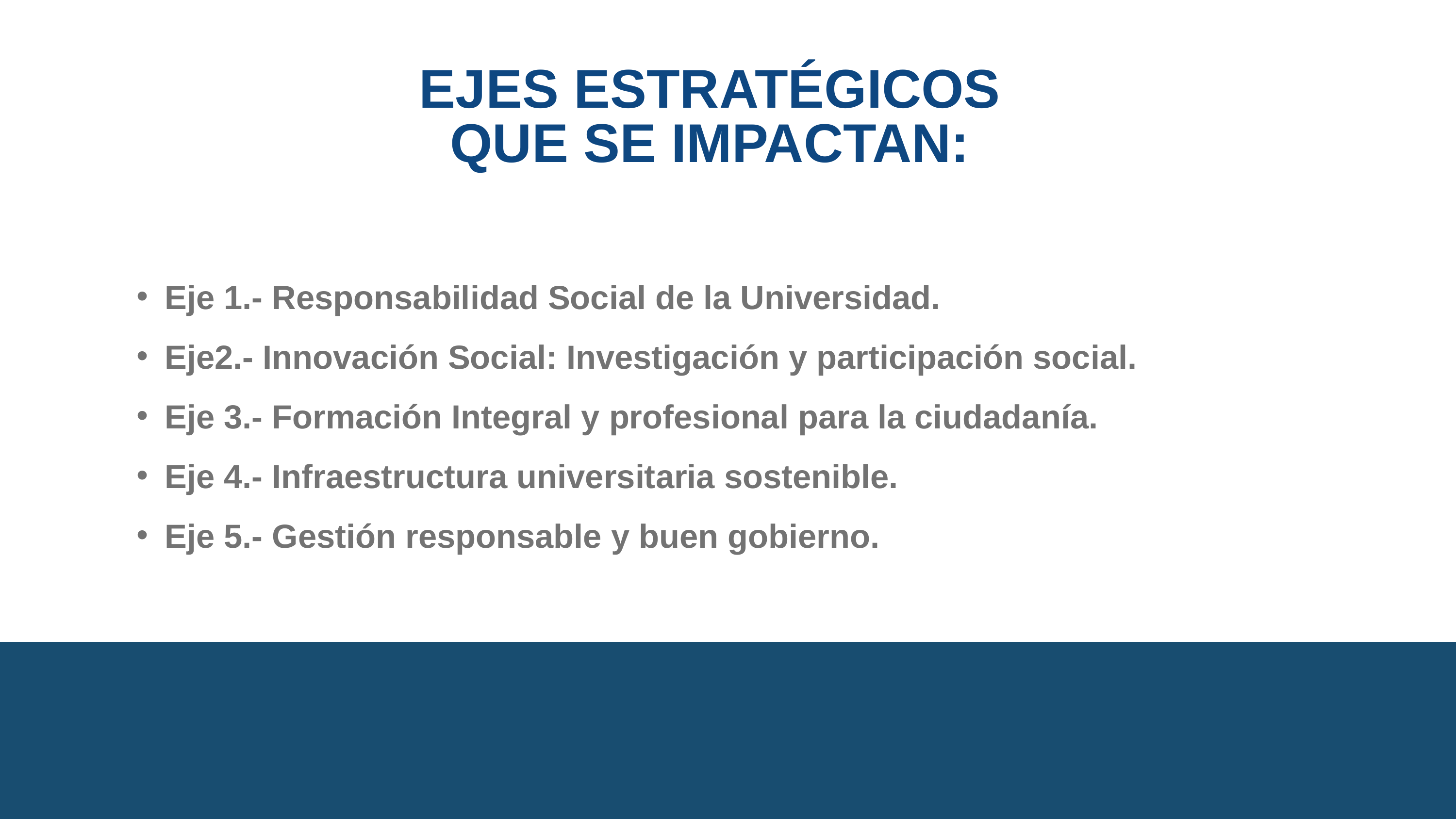

EJES ESTRATÉGICOS QUE SE IMPACTAN:
Eje 1.- Responsabilidad Social de la Universidad.
Eje2.- Innovación Social: Investigación y participación social.
Eje 3.- Formación Integral y profesional para la ciudadanía.
Eje 4.- Infraestructura universitaria sostenible.
Eje 5.- Gestión responsable y buen gobierno.